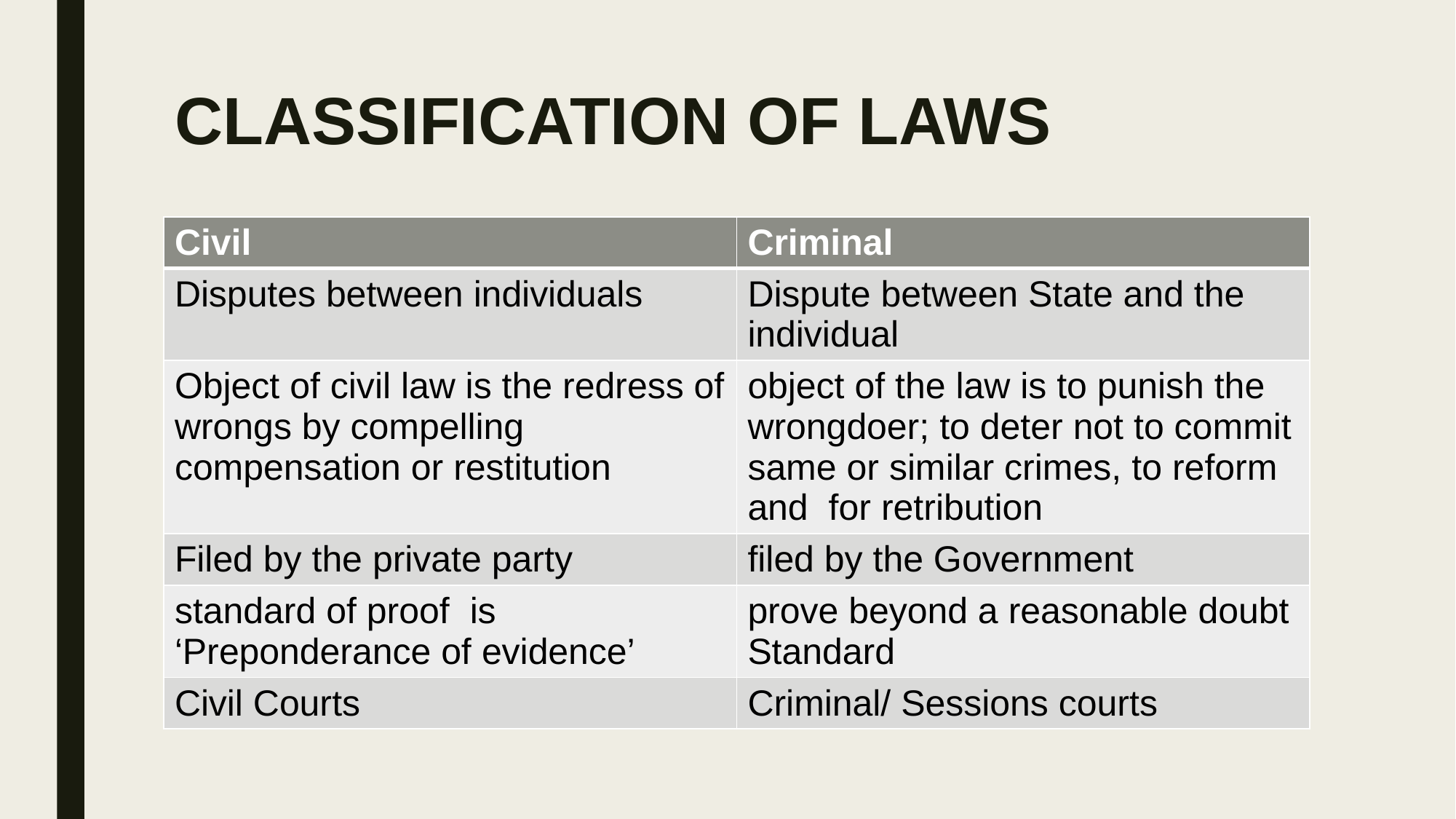

# CLASSIFICATION OF LAWS
| Civil | Criminal |
| --- | --- |
| Disputes between individuals | Dispute between State and the individual |
| Object of civil law is the redress of wrongs by compelling compensation or restitution | object of the law is to punish the wrongdoer; to deter not to commit same or similar crimes, to reform and for retribution |
| Filed by the private party | filed by the Government |
| standard of proof is ‘Preponderance of evidence’ | prove beyond a reasonable doubt Standard |
| Civil Courts | Criminal/ Sessions courts |